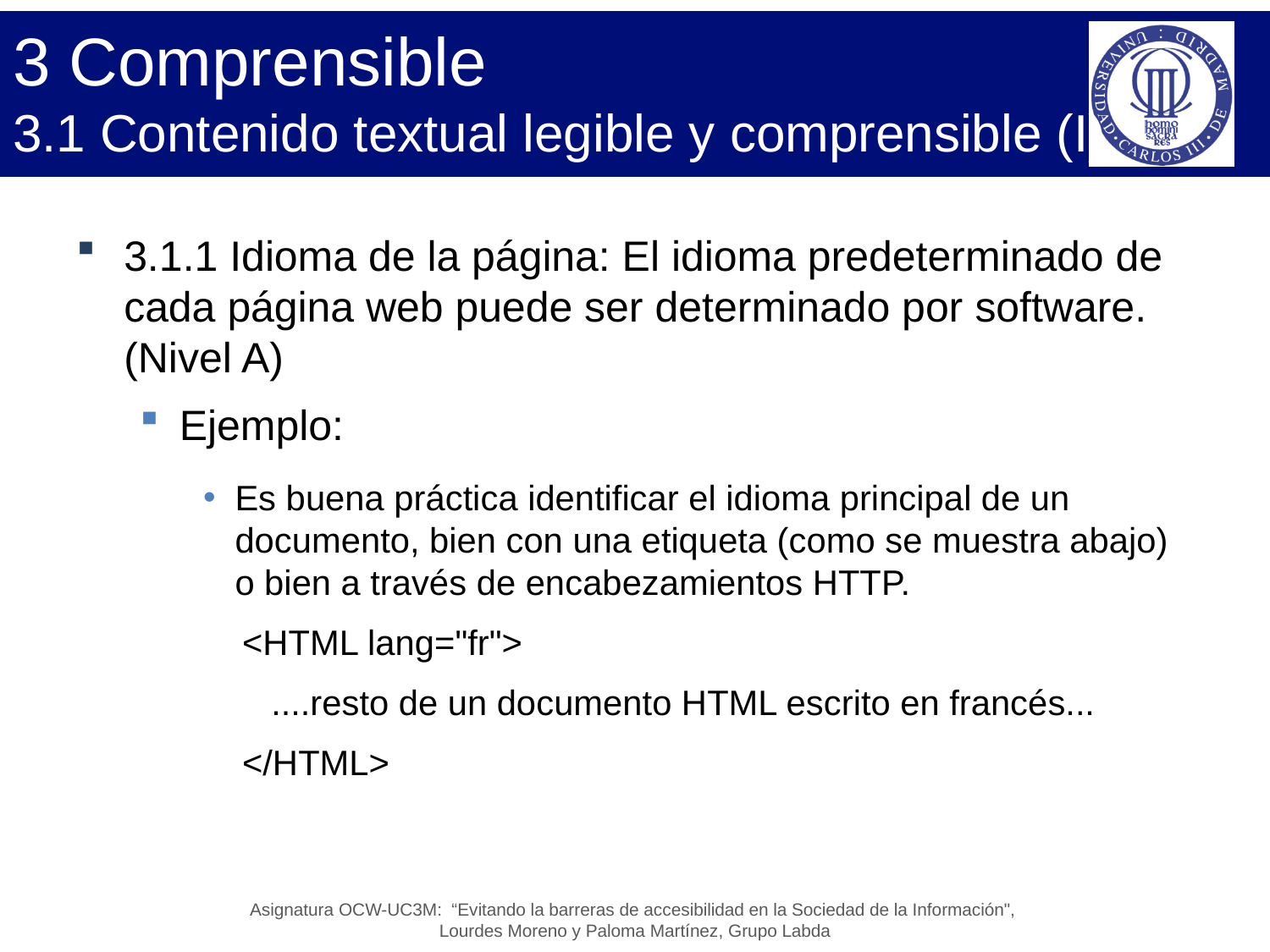

# 3 Comprensible 3.1 Contenido textual legible y comprensible (I)
3.1.1 Idioma de la página: El idioma predeterminado de cada página web puede ser determinado por software. (Nivel A)
Ejemplo:
Es buena práctica identificar el idioma principal de un documento, bien con una etiqueta (como se muestra abajo) o bien a través de encabezamientos HTTP.
    <HTML lang="fr">
       ....resto de un documento HTML escrito en francés...
    </HTML>
Asignatura OCW-UC3M:  “Evitando la barreras de accesibilidad en la Sociedad de la Información",
Lourdes Moreno y Paloma Martínez, Grupo Labda